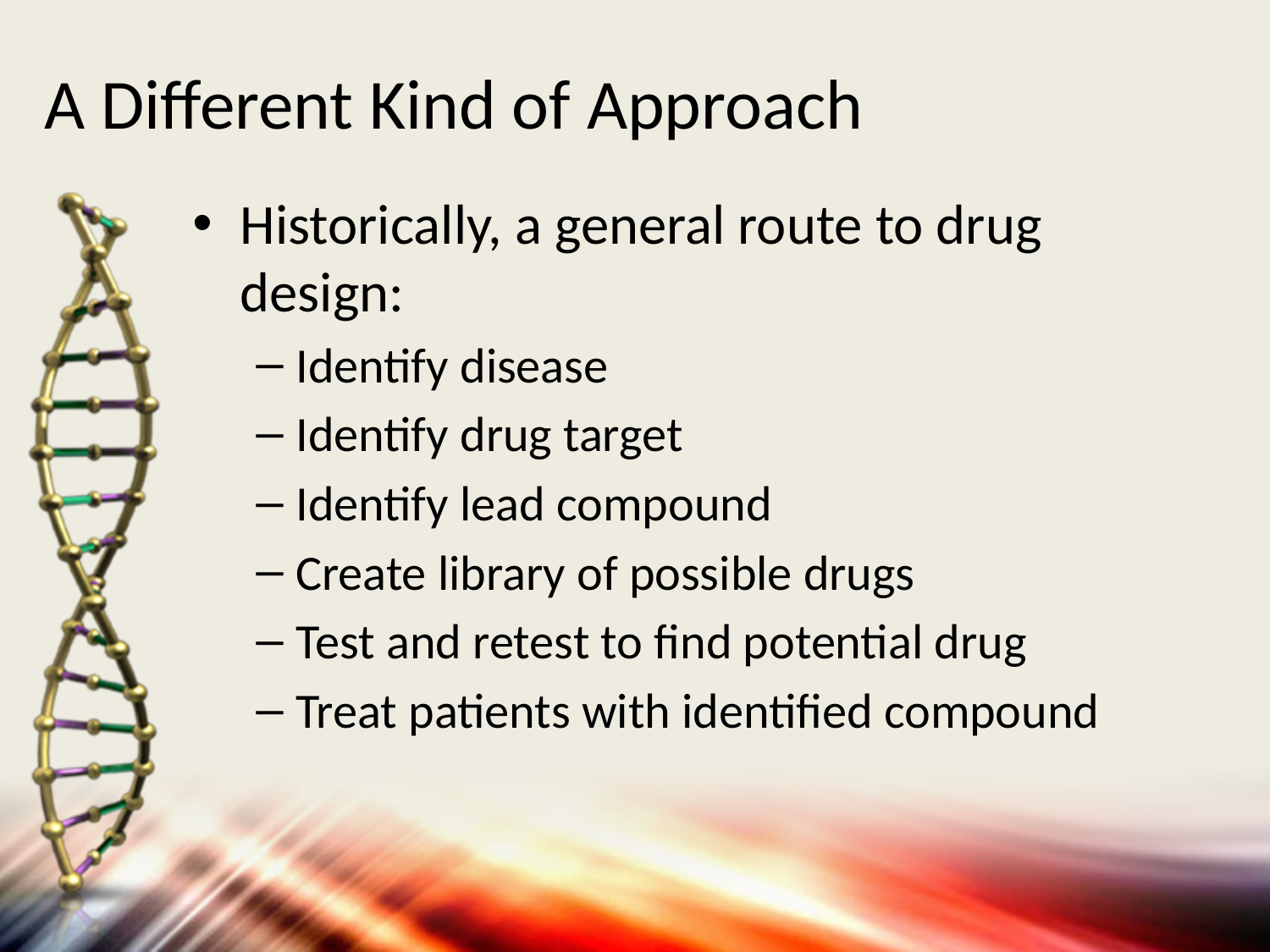

# A Different Kind of Approach
Historically, a general route to drug design:
Identify disease
Identify drug target
Identify lead compound
Create library of possible drugs
Test and retest to find potential drug
Treat patients with identified compound